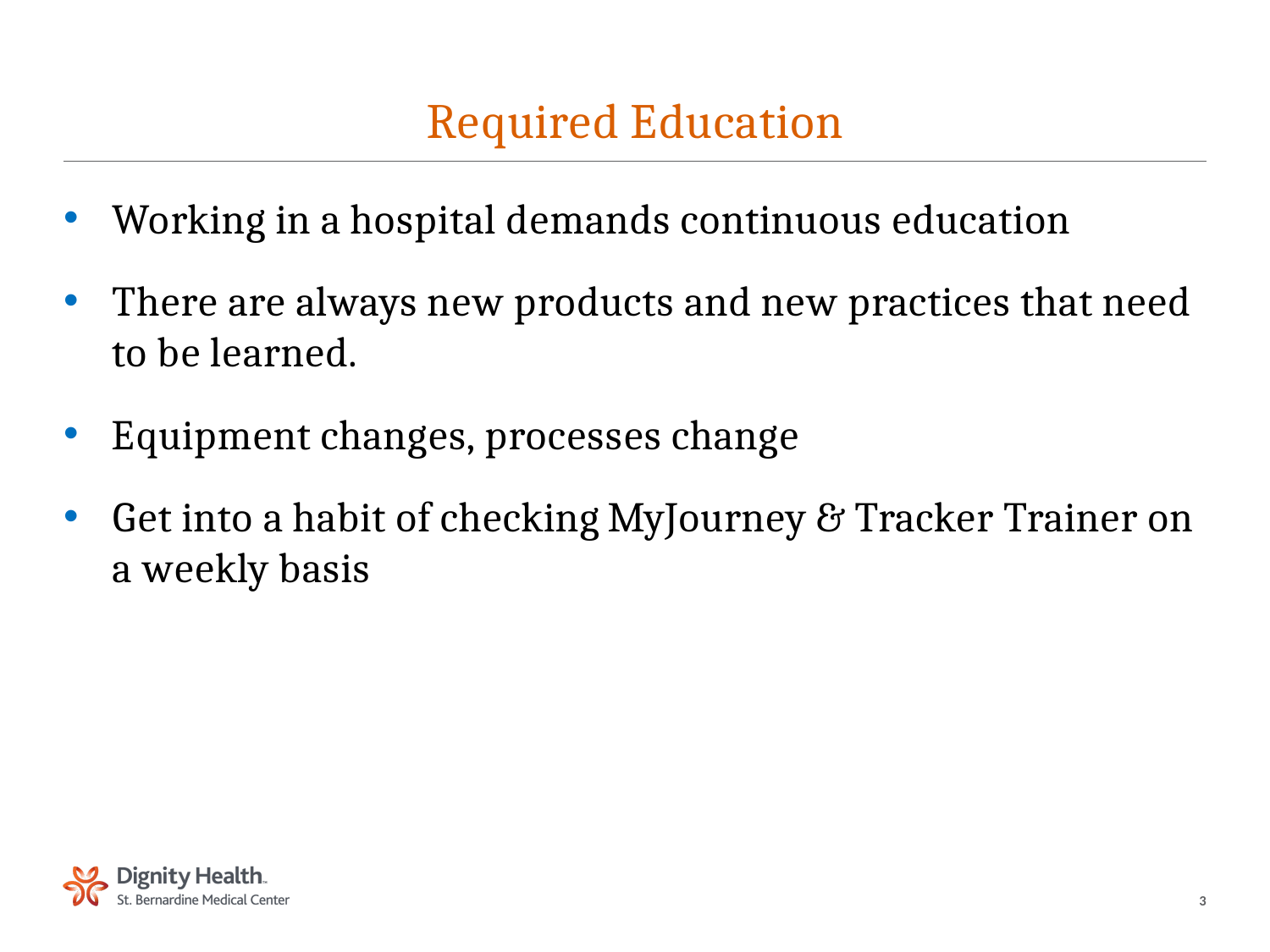

# Required Education
Working in a hospital demands continuous education
There are always new products and new practices that need to be learned.
Equipment changes, processes change
Get into a habit of checking MyJourney & Tracker Trainer on a weekly basis

3